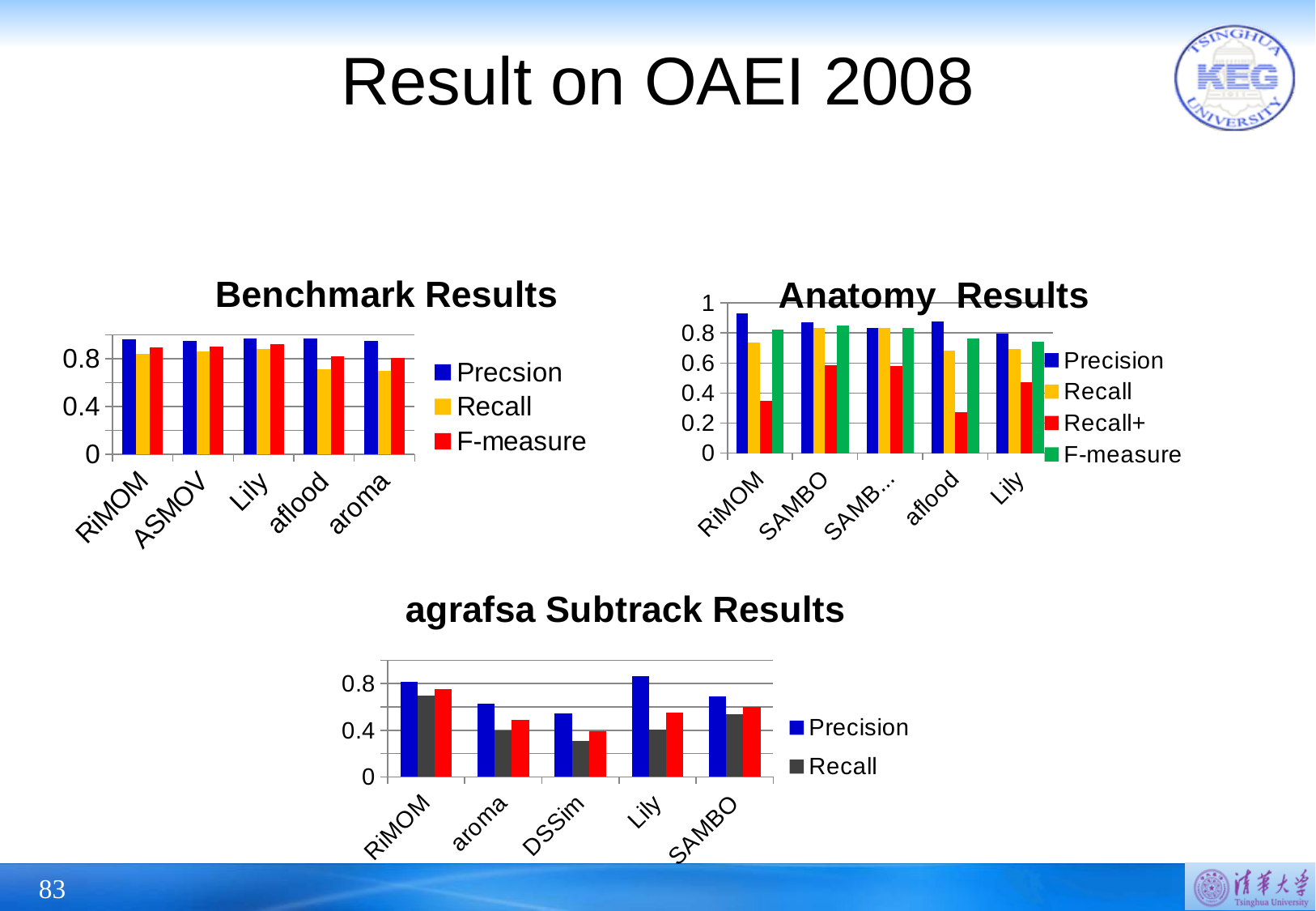

# Result on OAEI 2008

### Chart: Anatomy  Results

| Category | Precision | Recall | Recall+ | F-measure |
|---|---|---|---|---|
| RiMOM | 0.929 | 0.735000000000001 | 0.35 | 0.821 |
| SAMBO | 0.869000000000008 | 0.836000000000001 | 0.586 | 0.852000000000001 |
| SAMBOodf | 0.831000000000001 | 0.833000000000001 | 0.579000000000001 | 0.832000000000001 |
| aflood | 0.874000000000008 | 0.682 | 0.275 | 0.766000000000009 |
| Lily | 0.796 | 0.693 | 0.47 | 0.741000000000005 |

### Chart: Benchmark Results

| Category | Precsion | Recall | F-measure |
|---|---|---|---|
| RiMOM | 0.960000000000001 | 0.840000000000001 | 0.896000000000003 |
| ASMOV | 0.950000000000001 | 0.860000000000001 | 0.902762430939226 |
| Lily | 0.97 | 0.880000000000002 | 0.922810810810811 |
| aflood | 0.97 | 0.710000000000001 | 0.819880952380953 |
| aroma | 0.950000000000001 | 0.700000000000001 | 0.806060606060606 |

### Chart: agrafsa Subtrack Results

| Category | Precision | Recall | F-measure |
|---|---|---|---|
| RiMOM | 0.81443299999999 | 0.699115 | 0.752380931156461 |
| aroma | 0.625000000000008 | 0.39823 | 0.486486420452887 |
| DSSim | 0.542636 | 0.309735 | 0.394366681785291 |
| Lily | 0.866667 | 0.402655 | 0.549849133450789 |
| SAMBO | 0.6875 | 0.535398 | 0.601989904309281 |